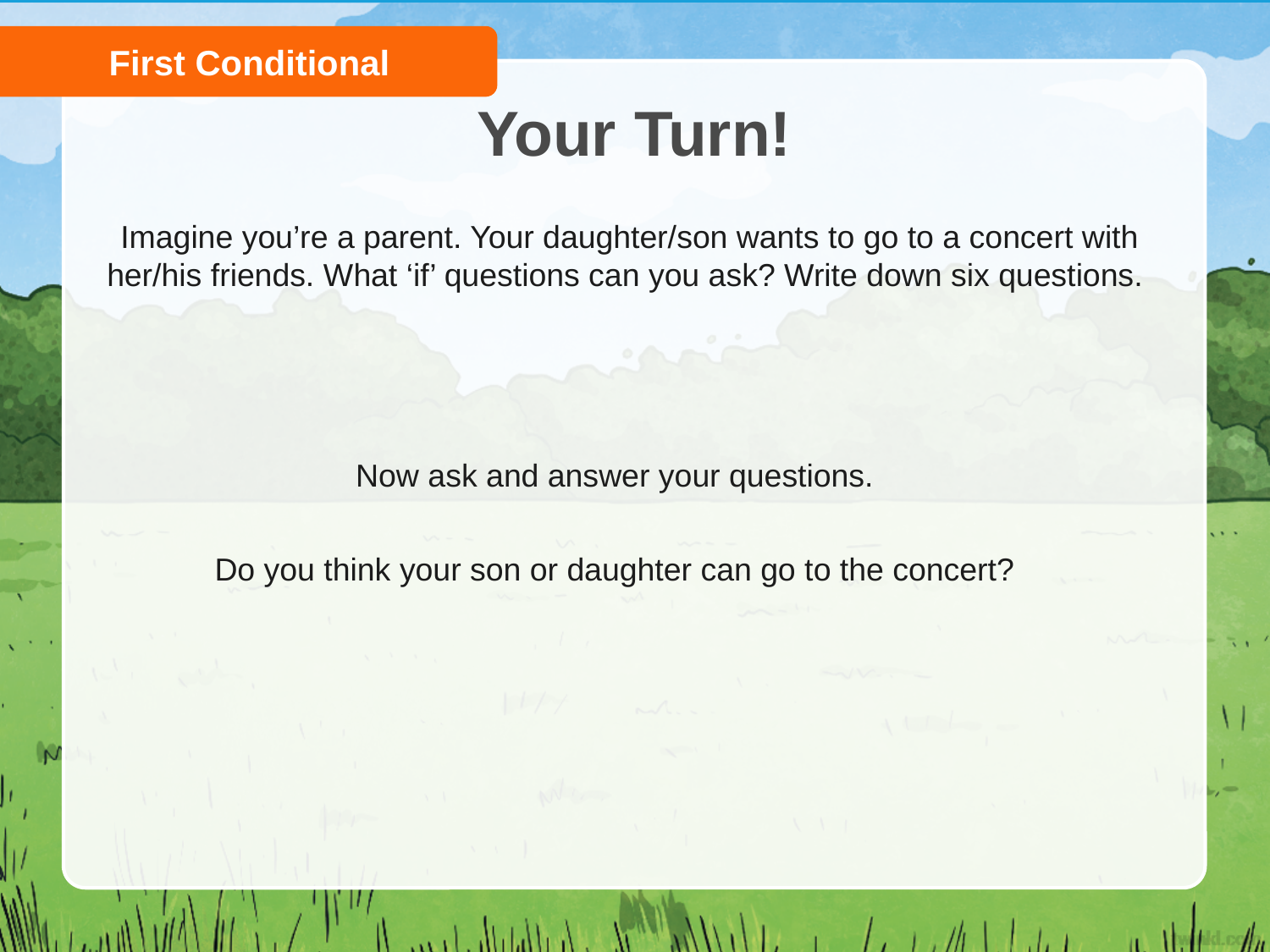

First Conditional
# Your Turn!
Imagine you’re a parent. Your daughter/son wants to go to a concert with her/his friends. What ‘if’ questions can you ask? Write down six questions.
Now ask and answer your questions.
Do you think your son or daughter can go to the concert?